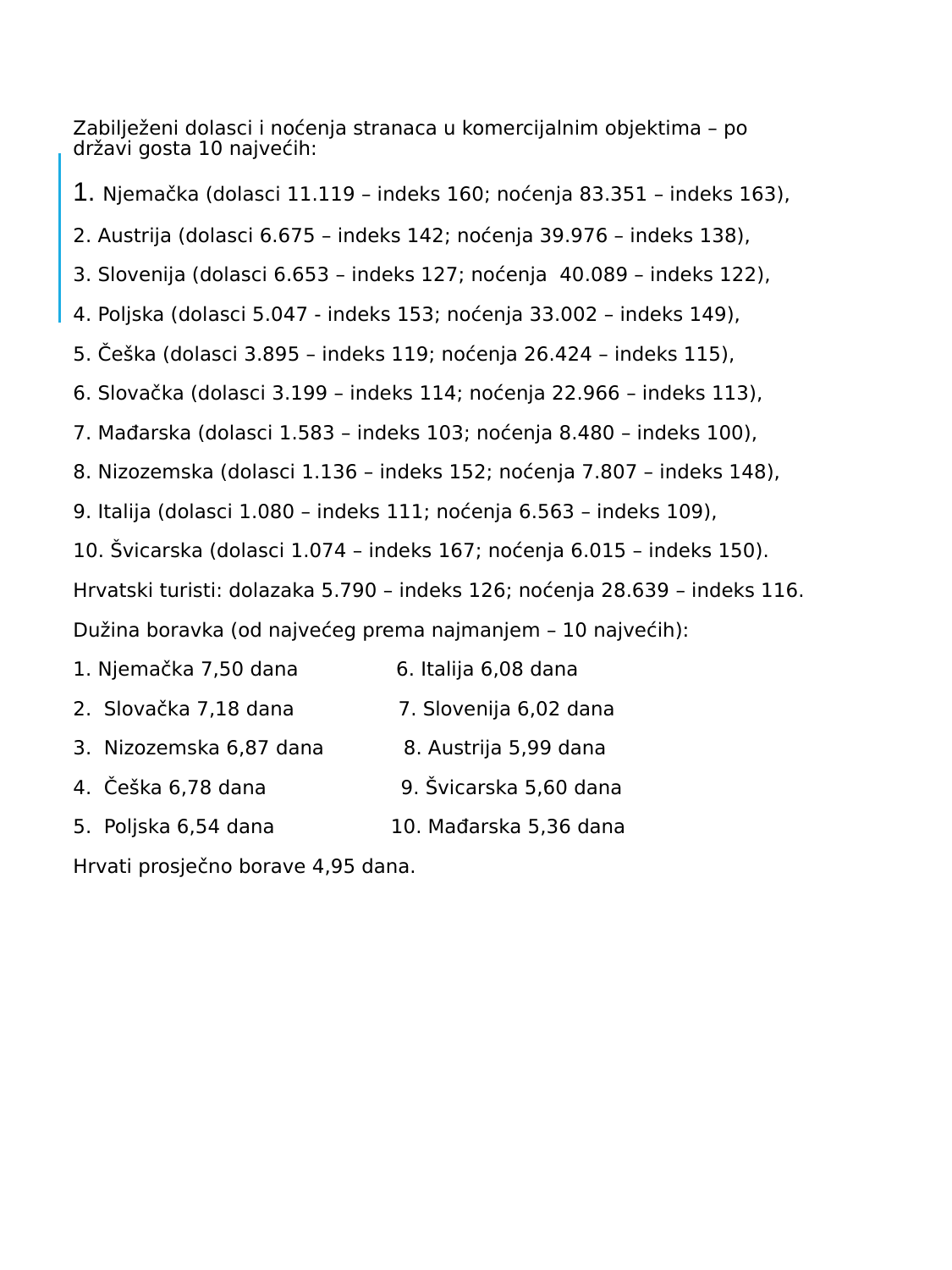

Zabilježeni dolasci i noćenja stranaca u komercijalnim objektima – po državi gosta 10 najvećih:
1. Njemačka (dolasci 11.119 – indeks 160; noćenja 83.351 – indeks 163),
2. Austrija (dolasci 6.675 – indeks 142; noćenja 39.976 – indeks 138),
3. Slovenija (dolasci 6.653 – indeks 127; noćenja  40.089 – indeks 122),
4. Poljska (dolasci 5.047 - indeks 153; noćenja 33.002 – indeks 149),
5. Češka (dolasci 3.895 – indeks 119; noćenja 26.424 – indeks 115),
6. Slovačka (dolasci 3.199 – indeks 114; noćenja 22.966 – indeks 113),
7. Mađarska (dolasci 1.583 – indeks 103; noćenja 8.480 – indeks 100),
8. Nizozemska (dolasci 1.136 – indeks 152; noćenja 7.807 – indeks 148),
9. Italija (dolasci 1.080 – indeks 111; noćenja 6.563 – indeks 109),
10. Švicarska (dolasci 1.074 – indeks 167; noćenja 6.015 – indeks 150).
Hrvatski turisti: dolazaka 5.790 – indeks 126; noćenja 28.639 – indeks 116.
Dužina boravka (od najvećeg prema najmanjem – 10 najvećih):
1. Njemačka 7,50 dana                6. Italija 6,08 dana
2.  Slovačka 7,18 dana                 7. Slovenija 6,02 dana
3.  Nizozemska 6,87 dana             8. Austrija 5,99 dana
4.  Češka 6,78 dana                      9. Švicarska 5,60 dana
5.  Poljska 6,54 dana                   10. Mađarska 5,36 dana
Hrvati prosječno borave 4,95 dana.